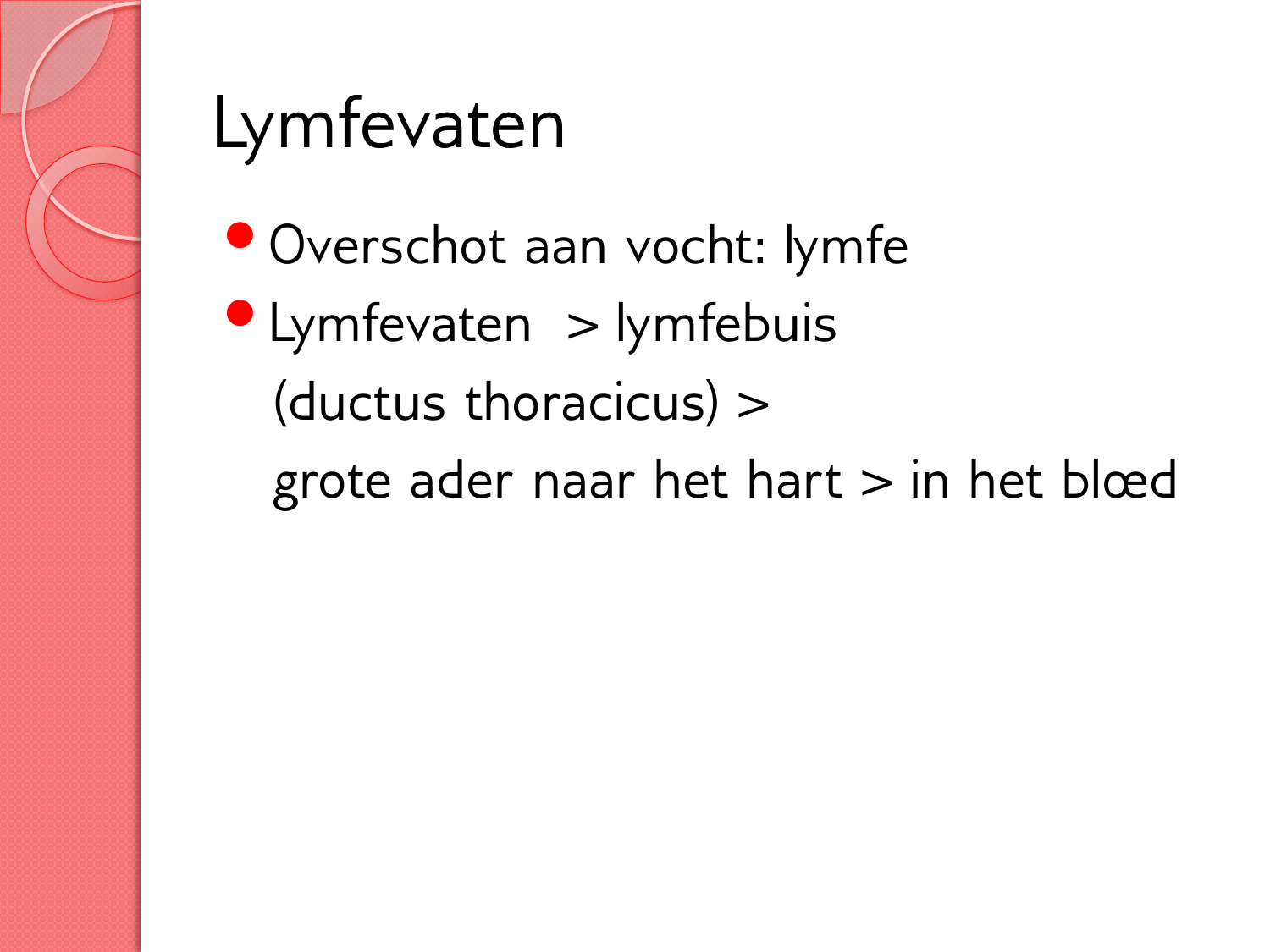

# Lymfevaten
Overschot aan vocht: lymfe
Lymfevaten  > lymfebuis
   (ductus thoracicus) >
   grote ader naar het hart > in het bloed